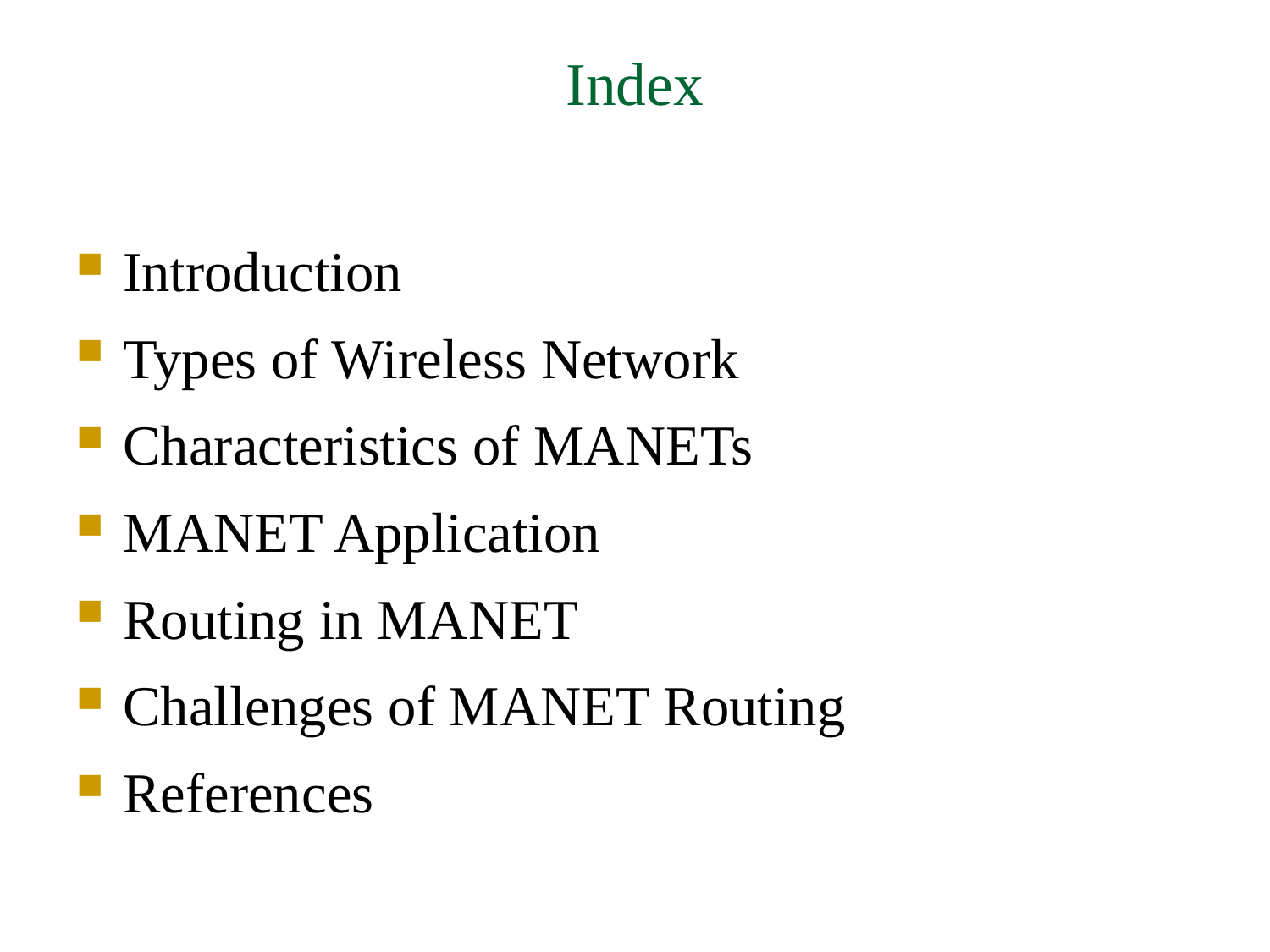

# Index
Introduction
Types of Wireless Network
Characteristics of MANETs
MANET Application
Routing in MANET
Challenges of MANET Routing
References